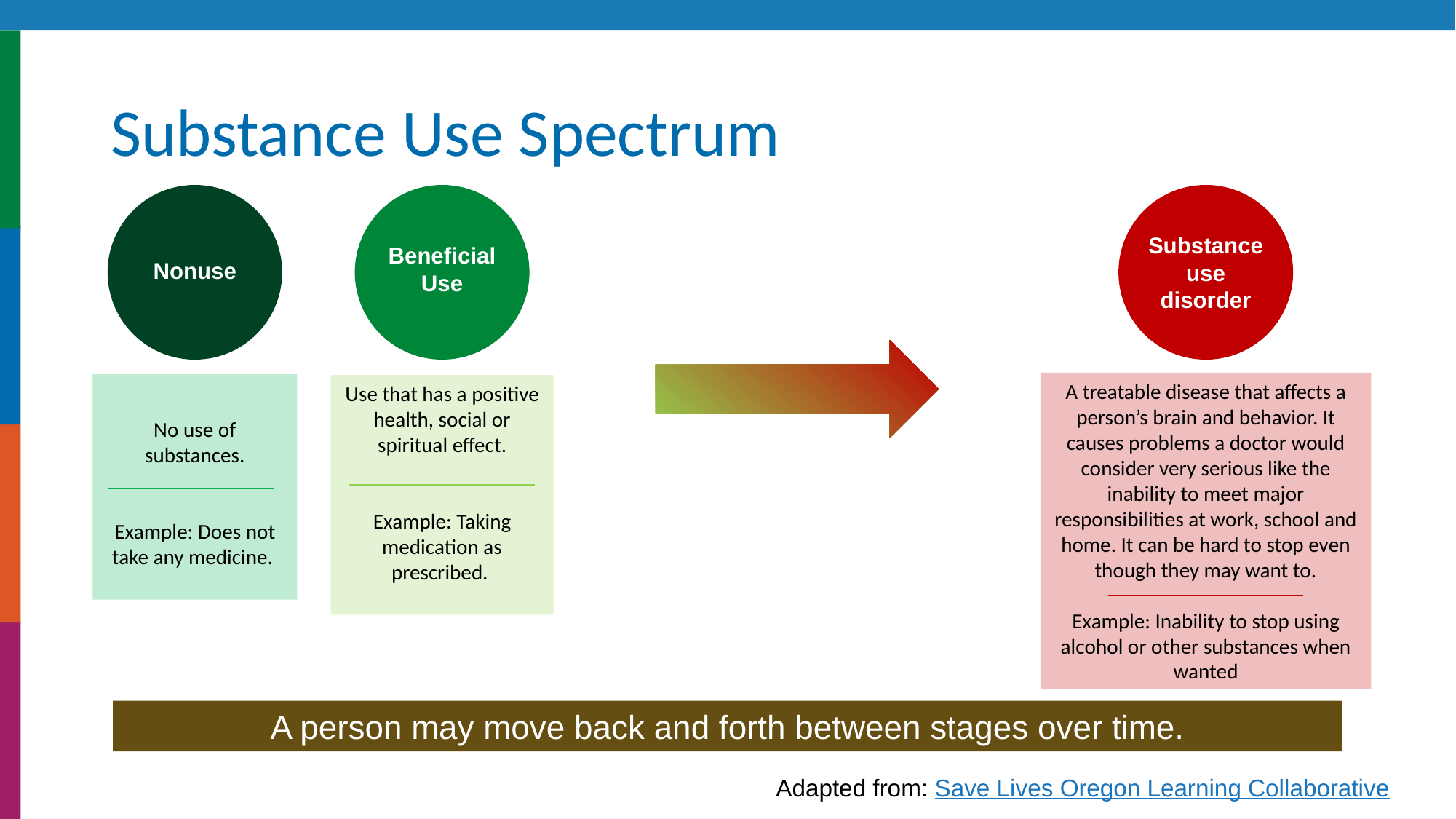

# Substance Use Spectrum

Nonuse

No use of substances.

Example: Does not take any medicine.

Beneficial Use
Use that has a positive health, social or spiritual effect.

Example: Taking medication as prescribed.

Substance use disorder
A treatable disease that affects a person’s brain and behavior. It causes problems a doctor would consider very serious like the inability to meet major responsibilities at work, school and home. It can be hard to stop even though they may want to.

Example: Inability to stop using alcohol or other substances when wanted

A person may move back and forth between stages over time.
Adapted from: Save Lives Oregon Learning Collaborative